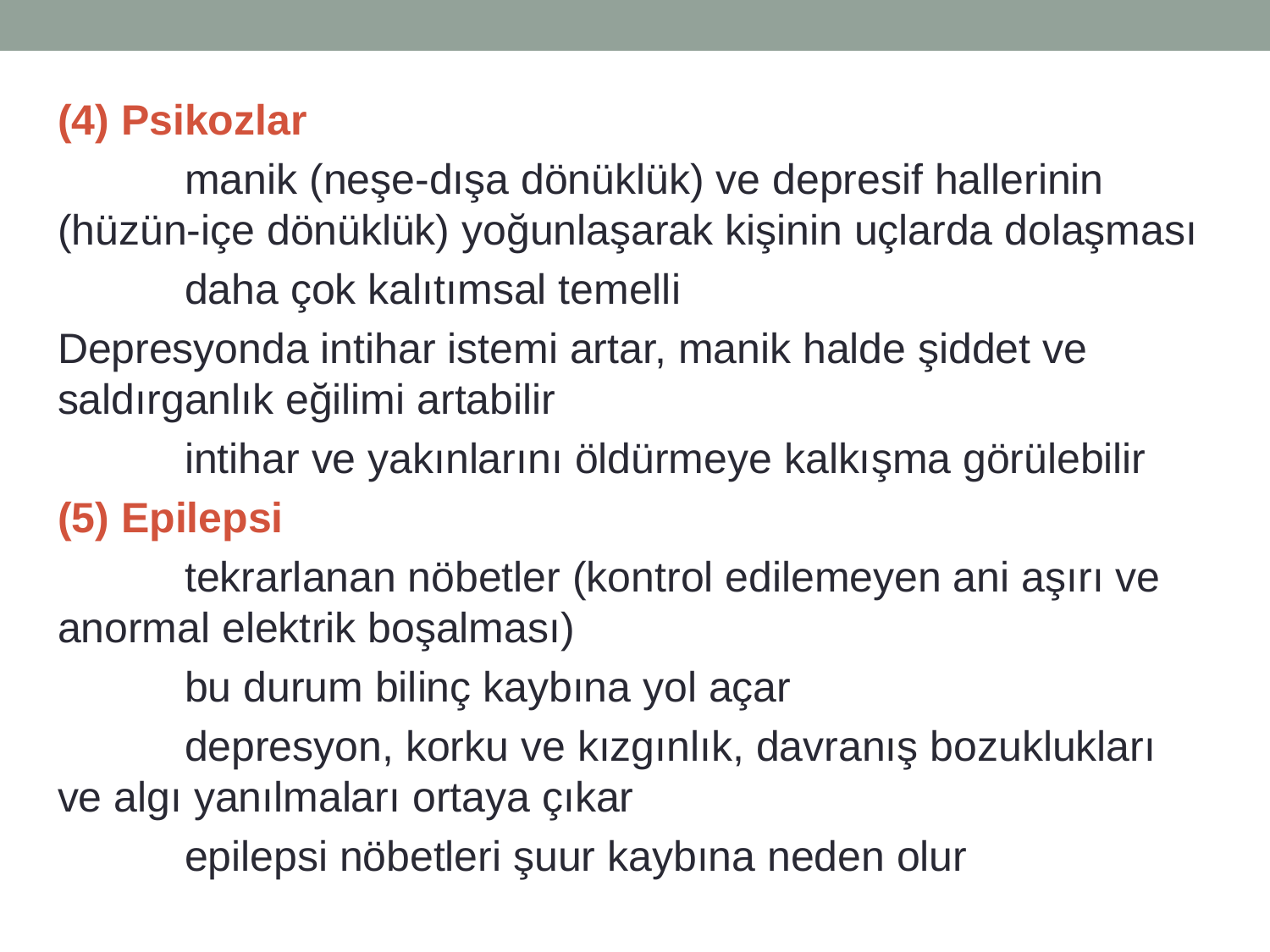

(4) Psikozlar
	manik (neşe-dışa dönüklük) ve depresif hallerinin (hüzün-içe dönüklük) yoğunlaşarak kişinin uçlarda dolaşması
	daha çok kalıtımsal temelli
Depresyonda intihar istemi artar, manik halde şiddet ve saldırganlık eğilimi artabilir
	intihar ve yakınlarını öldürmeye kalkışma görülebilir
(5) Epilepsi
	tekrarlanan nöbetler (kontrol edilemeyen ani aşırı ve anormal elektrik boşalması)
	bu durum bilinç kaybına yol açar
	depresyon, korku ve kızgınlık, davranış bozuklukları ve algı yanılmaları ortaya çıkar
	epilepsi nöbetleri şuur kaybına neden olur